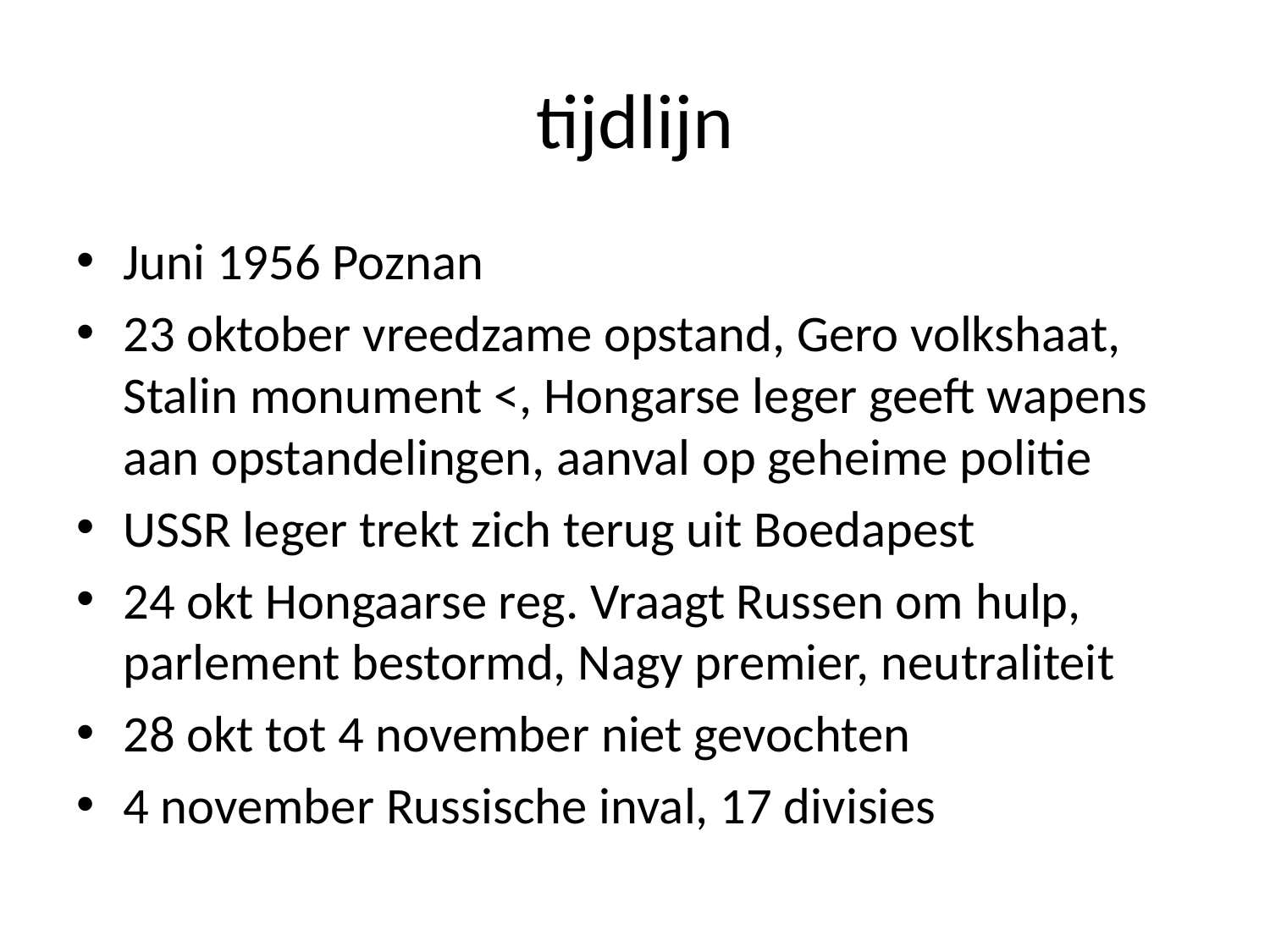

# tijdlijn
Juni 1956 Poznan
23 oktober vreedzame opstand, Gero volkshaat, Stalin monument <, Hongarse leger geeft wapens aan opstandelingen, aanval op geheime politie
USSR leger trekt zich terug uit Boedapest
24 okt Hongaarse reg. Vraagt Russen om hulp, parlement bestormd, Nagy premier, neutraliteit
28 okt tot 4 november niet gevochten
4 november Russische inval, 17 divisies